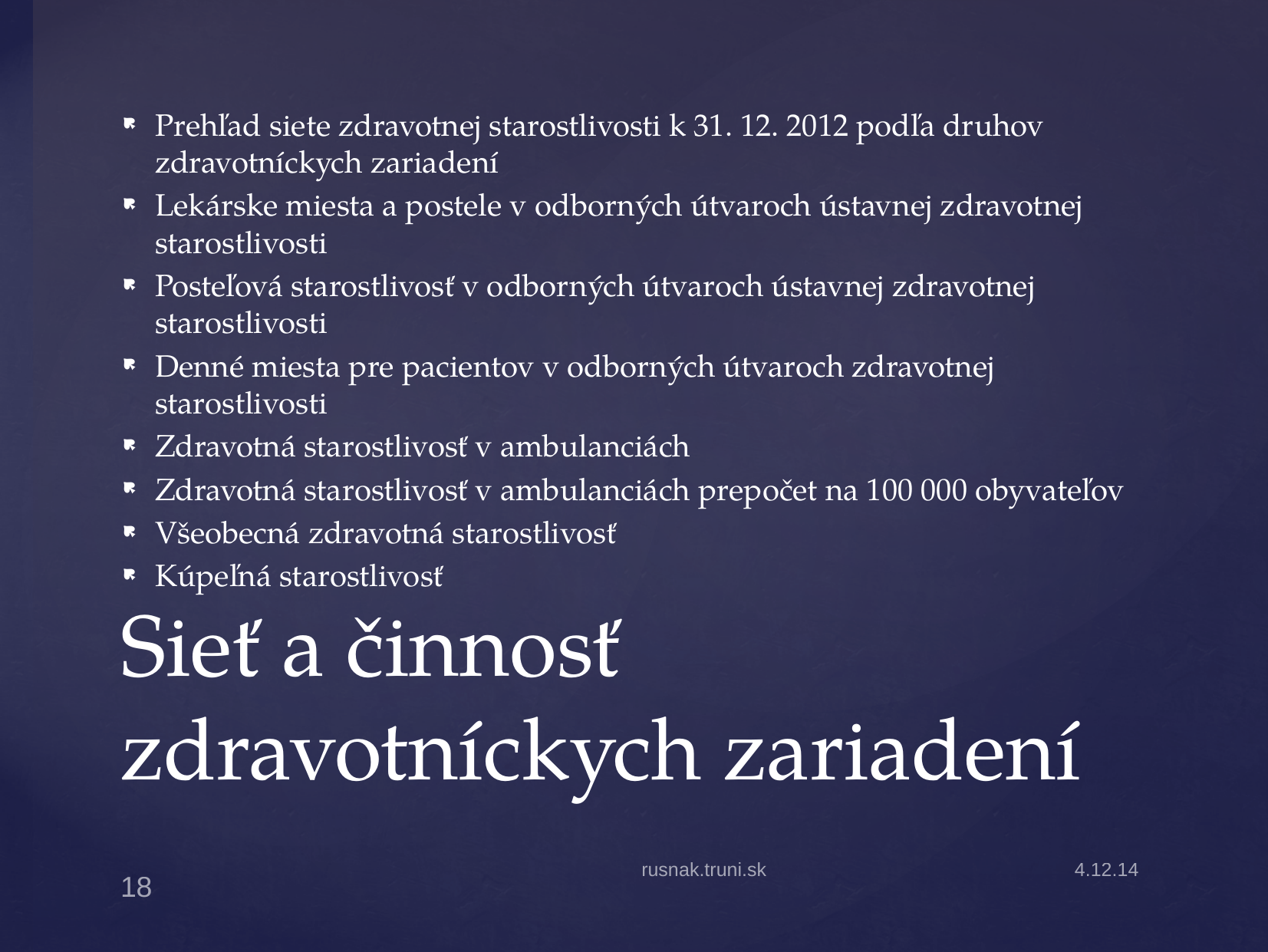

Prehľad siete zdravotnej starostlivosti k 31. 12. 2012 podľa druhov zdravotníckych zariadení
Lekárske miesta a postele v odborných útvaroch ústavnej zdravotnej starostlivosti
Posteľová starostlivosť v odborných útvaroch ústavnej zdravotnej starostlivosti
Denné miesta pre pacientov v odborných útvaroch zdravotnej starostlivosti
Zdravotná starostlivosť v ambulanciách
Zdravotná starostlivosť v ambulanciách prepočet na 100 000 obyvateľov
Všeobecná zdravotná starostlivosť
Kúpeľná starostlivosť
# Sieť a činnosť zdravotníckych zariadení
rusnak.truni.sk
4.12.14
18